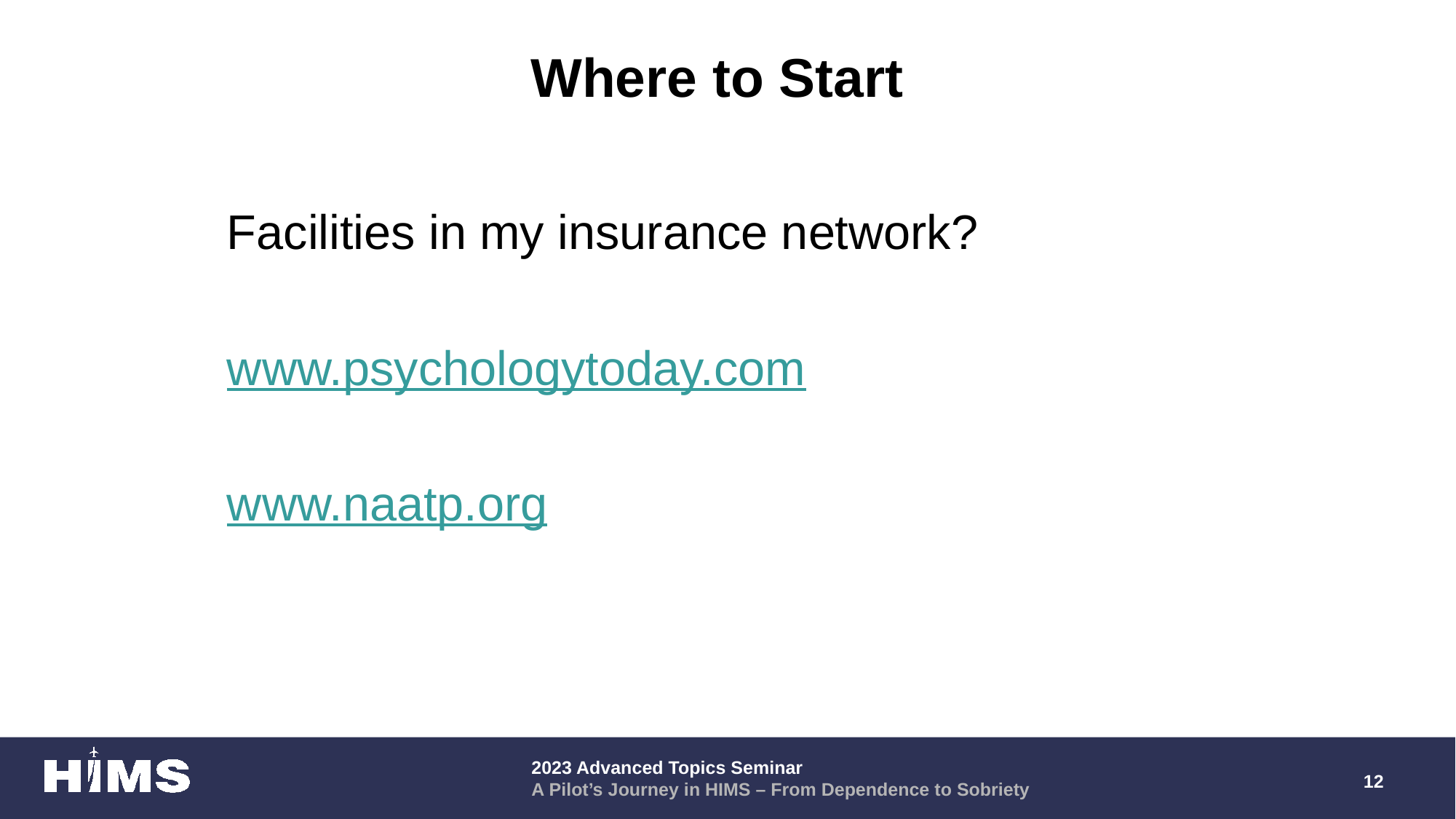

# Where to Start

Facilities in my insurance network?

www.psychologytoday.com

www.naatp.org

12